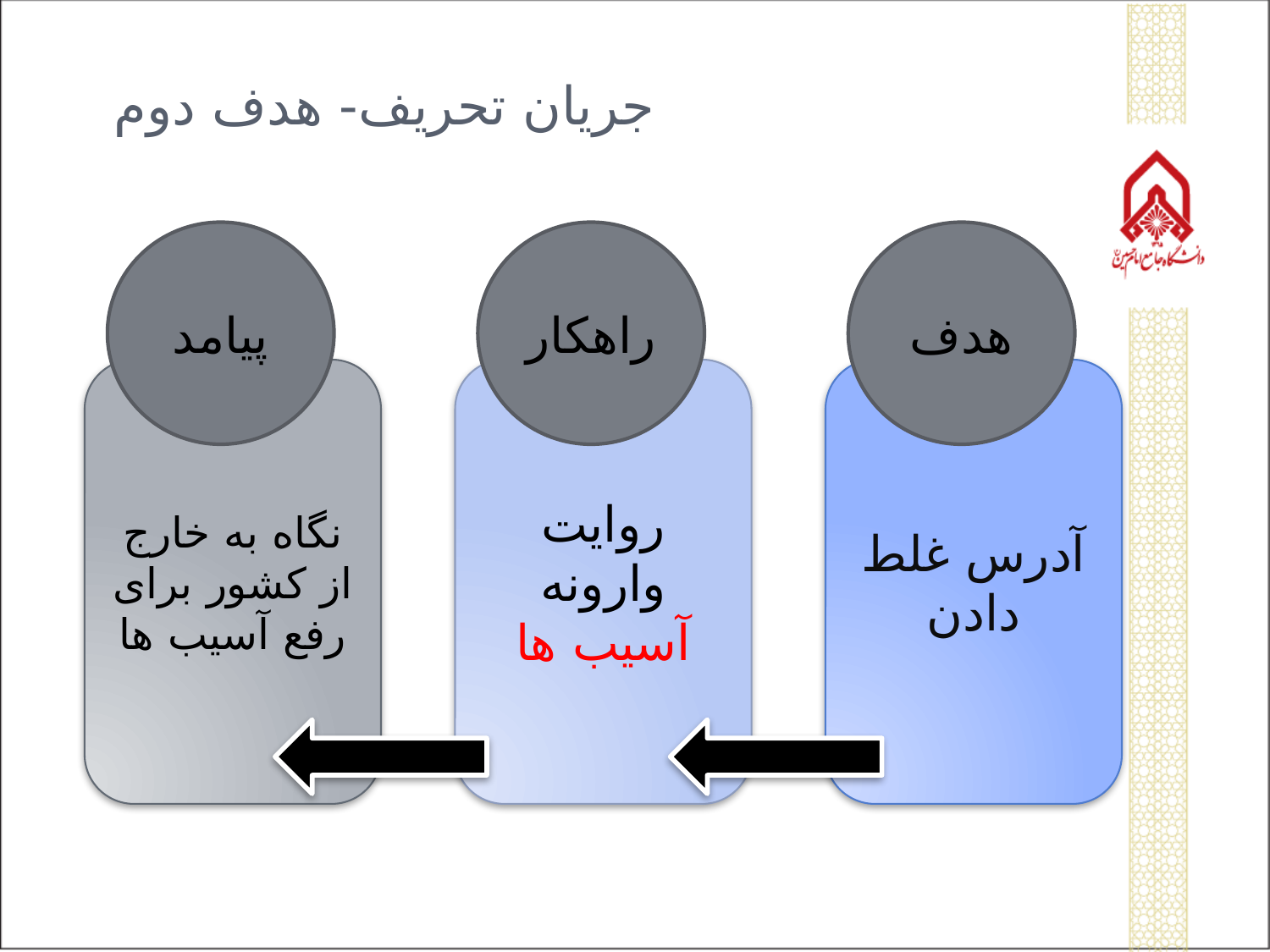

# جریان تحریف- هدف دوم
پیامد
راهکار
هدف
نگاه به خارج از کشور برای رفع آسیب ها
روایت وارونه آسیب ها
آدرس غلط دادن